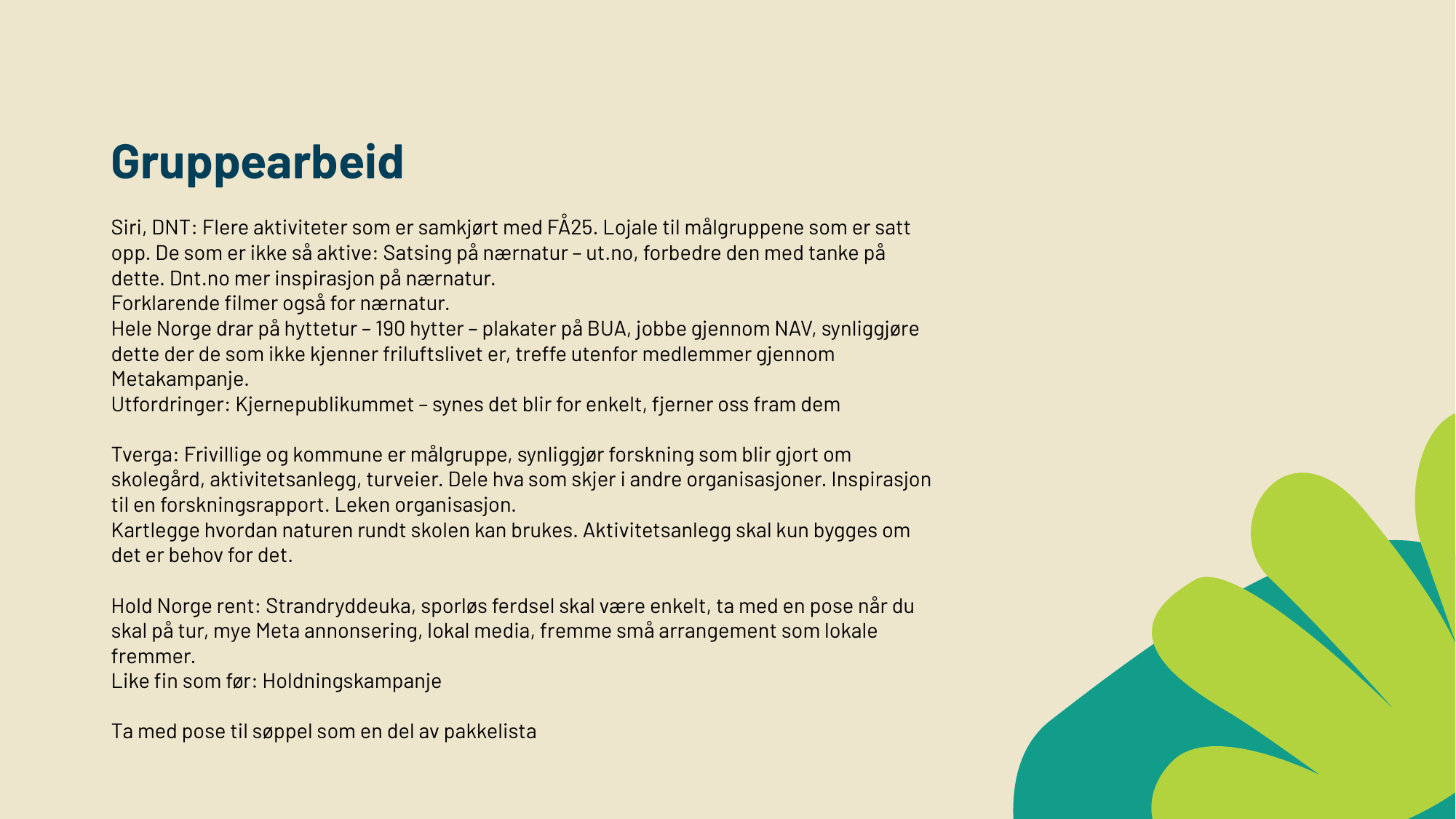

# Gruppearbeid
Siri, DNT: Flere aktiviteter som er samkjørt med FÅ25. Lojale til målgruppene som er satt opp. De som er ikke så aktive: Satsing på nærnatur – ut.no, forbedre den med tanke på dette. Dnt.no mer inspirasjon på nærnatur.
Forklarende filmer også for nærnatur.
Hele Norge drar på hyttetur – 190 hytter – plakater på BUA, jobbe gjennom NAV, synliggjøre dette der de som ikke kjenner friluftslivet er, treffe utenfor medlemmer gjennom Metakampanje.
Utfordringer: Kjernepublikummet – synes det blir for enkelt, fjerner oss fram dem
Tverga: Frivillige og kommune er målgruppe, synliggjør forskning som blir gjort om skolegård, aktivitetsanlegg, turveier. Dele hva som skjer i andre organisasjoner. Inspirasjon til en forskningsrapport. Leken organisasjon.
Kartlegge hvordan naturen rundt skolen kan brukes. Aktivitetsanlegg skal kun bygges om det er behov for det.
Hold Norge rent: Strandryddeuka, sporløs ferdsel skal være enkelt, ta med en pose når du skal på tur, mye Meta annonsering, lokal media, fremme små arrangement som lokale fremmer.
Like fin som før: Holdningskampanje
Ta med pose til søppel som en del av pakkelista